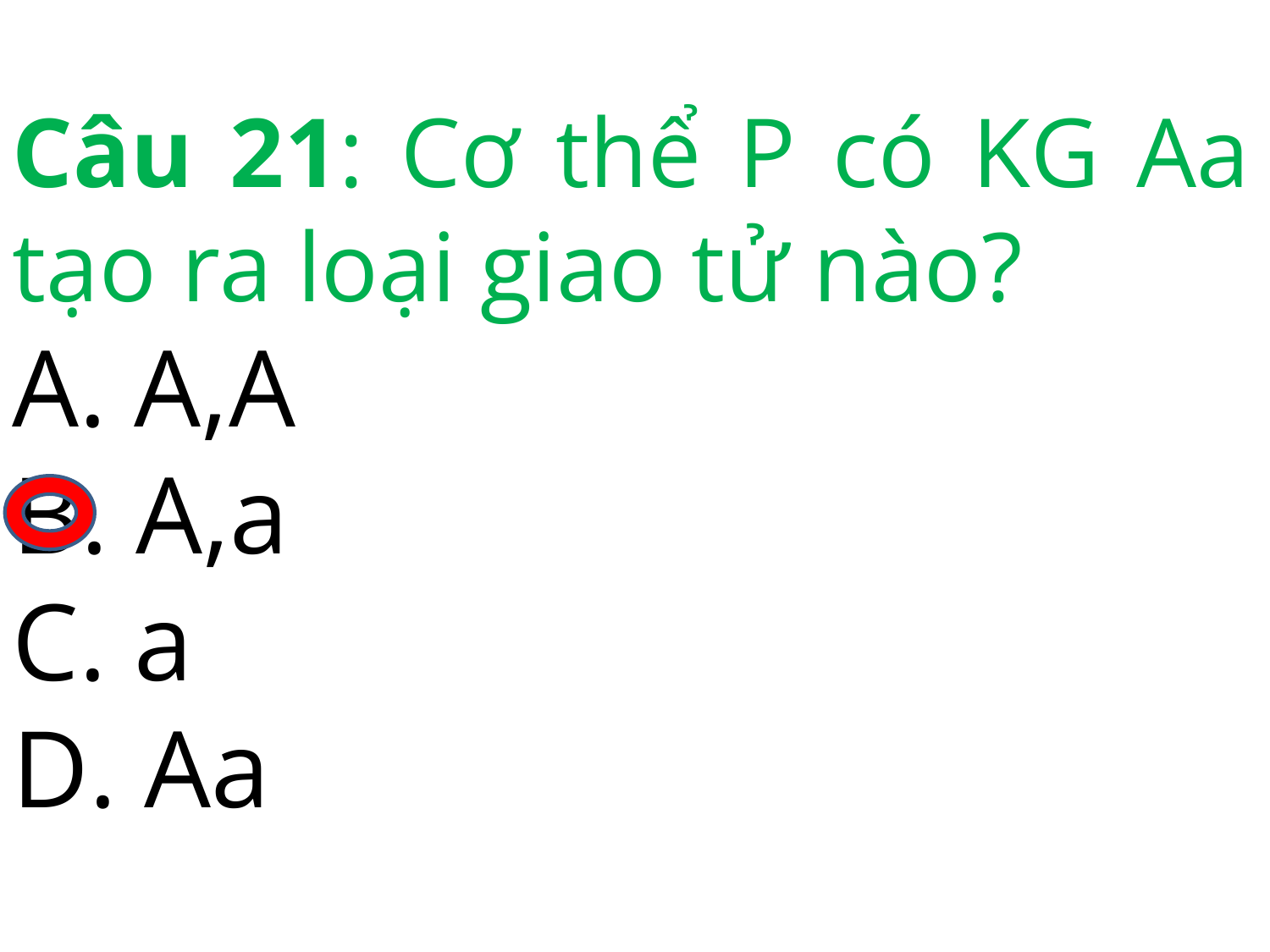

Câu 21: Cơ thể P có KG Aa tạo ra loại giao tử nào?
A. A,A
B. A,a
C. a
D. Aa